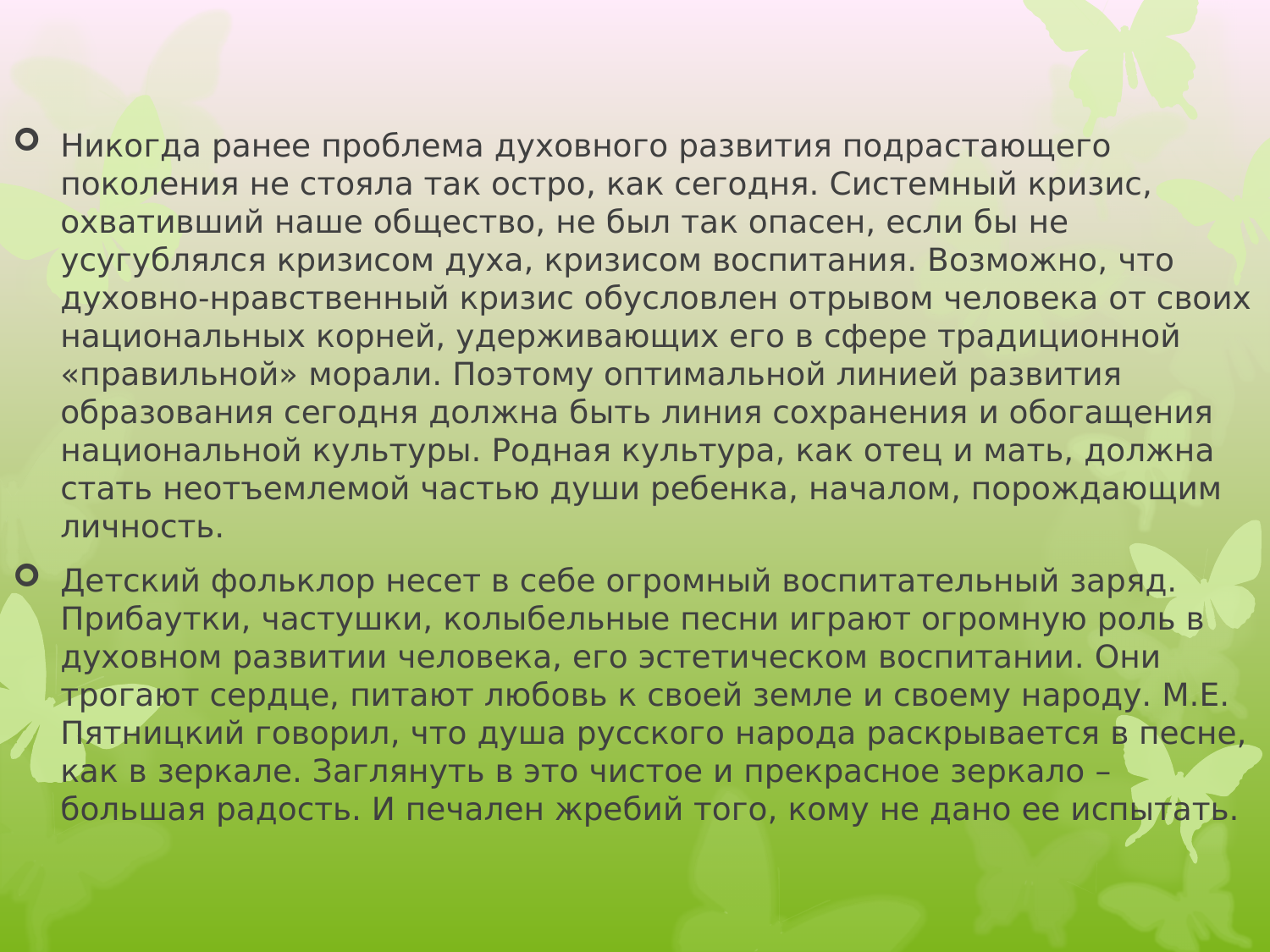

Никогда ранее проблема духовного развития подрастающего поколения не стояла так остро, как сегодня. Системный кризис, охвативший наше общество, не был так опасен, если бы не усугублялся кризисом духа, кризисом воспитания. Возможно, что духовно-нравственный кризис обусловлен отрывом человека от своих национальных корней, удерживающих его в сфере традиционной «правильной» морали. Поэтому оптимальной линией развития образования сегодня должна быть линия сохранения и обогащения национальной культуры. Родная культура, как отец и мать, должна стать неотъемлемой частью души ребенка, началом, порождающим личность.
Детский фольклор несет в себе огромный воспитательный заряд. Прибаутки, частушки, колыбельные песни играют огромную роль в духовном развитии человека, его эстетическом воспитании. Они трогают сердце, питают любовь к своей земле и своему народу. М.Е. Пятницкий говорил, что душа русского народа раскрывается в песне, как в зеркале. Заглянуть в это чистое и прекрасное зеркало – большая радость. И печален жребий того, кому не дано ее испытать.